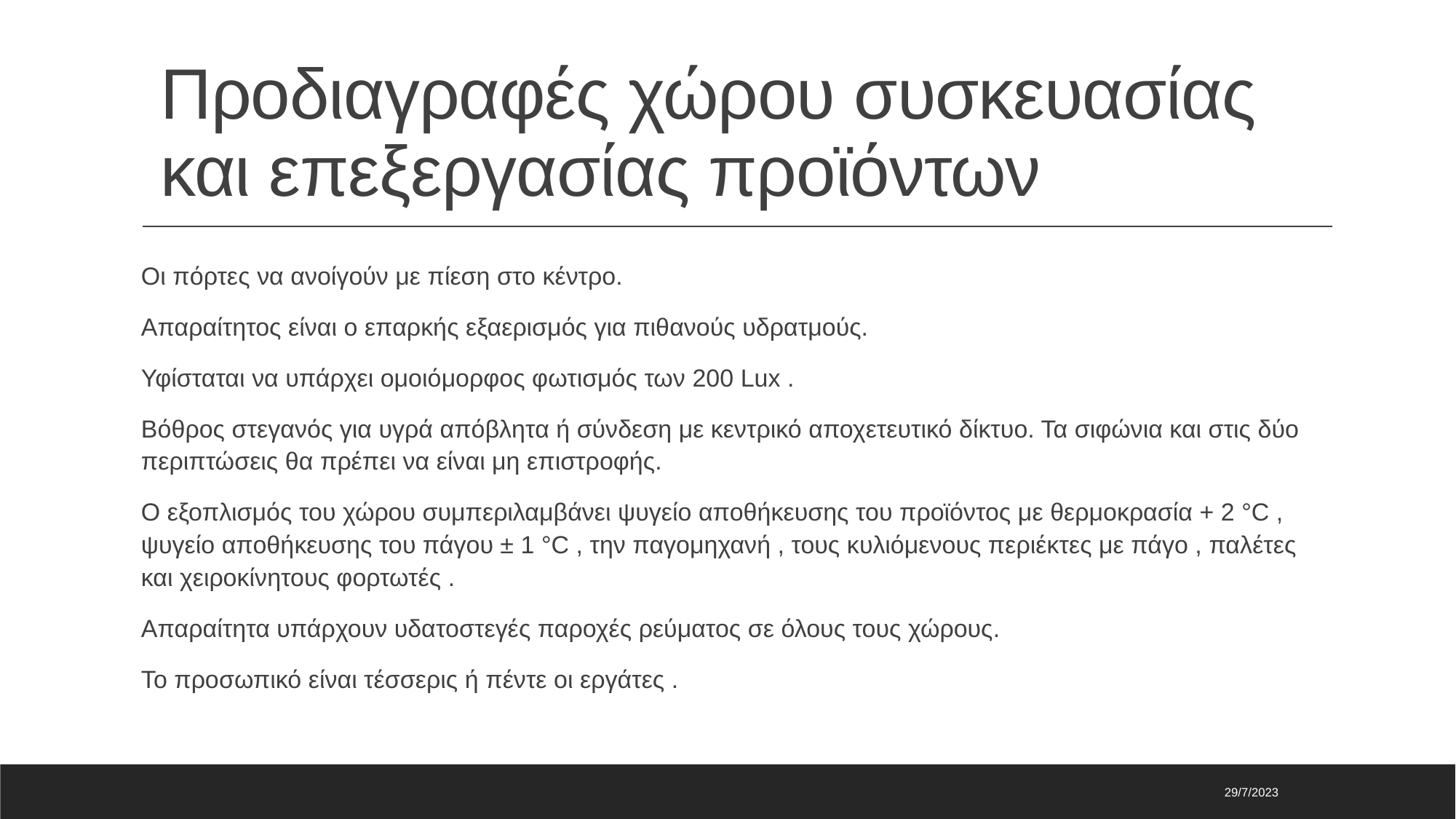

# Προδιαγραφές χώρου συσκευασίας και επεξεργασίας προϊόντων
Οι πόρτες να ανοίγούν με πίεση στο κέντρο.
Απαραίτητος είναι ο επαρκής εξαερισμός για πιθανούς υδρατμούς.
Υφίσταται να υπάρχει ομοιόμορφος φωτισμός των 200 Lux .
Βόθρος στεγανός για υγρά απόβλητα ή σύνδεση με κεντρικό αποχετευτικό δίκτυο. Τα σιφώνια και στις δύο περιπτώσεις θα πρέπει να είναι μη επιστροφής.
Ο εξοπλισμός του χώρου συμπεριλαμβάνει ψυγείο αποθήκευσης του προϊόντος με θερμοκρασία + 2 °C , ψυγείο αποθήκευσης του πάγου ± 1 °C , την παγομηχανή , τους κυλιόμενους περιέκτες με πάγο , παλέτες και χειροκίνητους φορτωτές .
Απαραίτητα υπάρχουν υδατοστεγές παροχές ρεύματος σε όλους τους χώρους.
Το προσωπικό είναι τέσσερις ή πέντε οι εργάτες .
29/7/2023